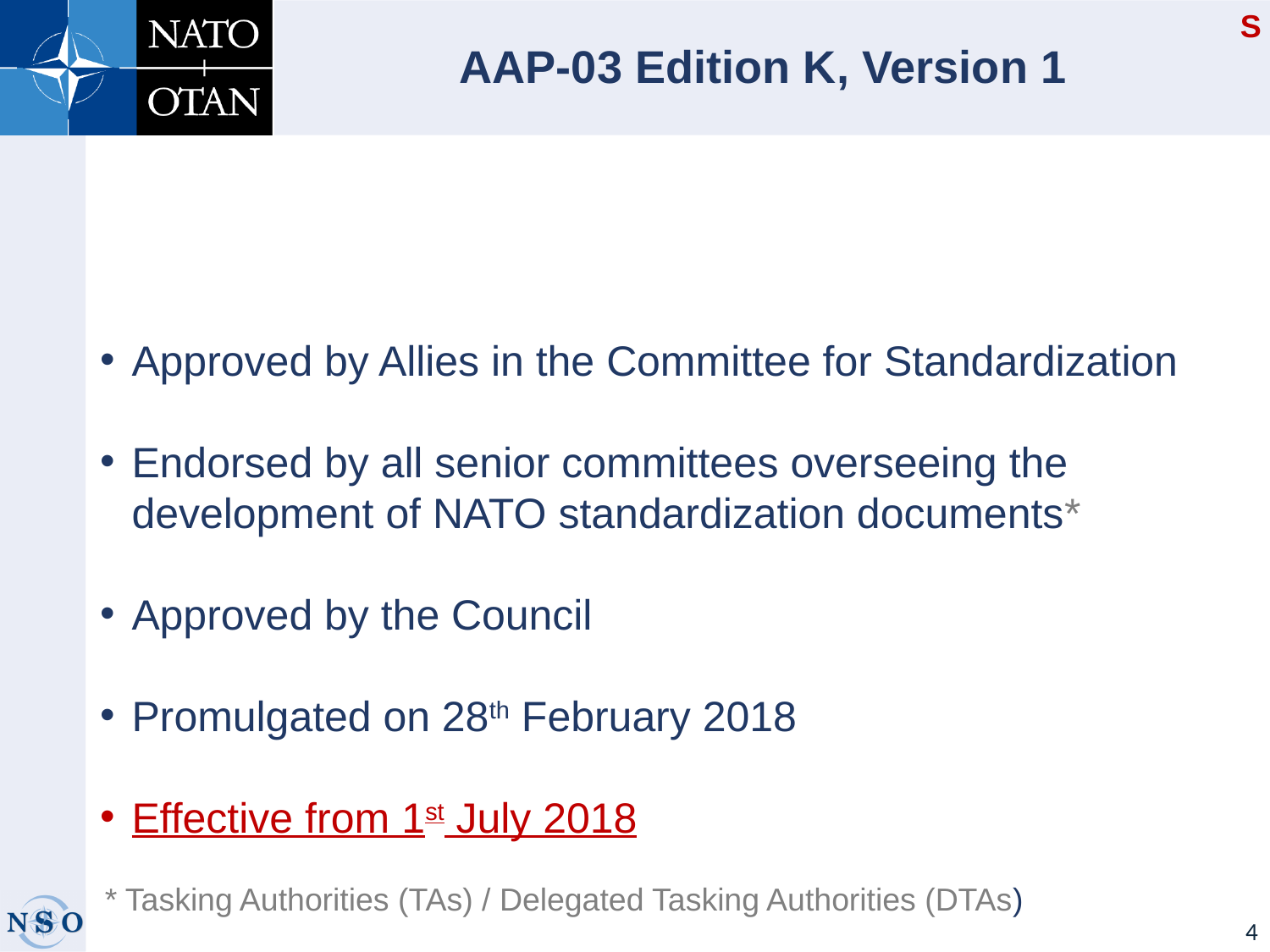

S
AAP-03 Edition K, Version 1

Approved by Allies in the Committee for Standardization

Endorsed by all senior committees overseeing the development of NATO standardization documents*

Approved by the Council

Promulgated on 28th February 2018

Effective from 1st July 2018

* Tasking Authorities (TAs) / Delegated Tasking Authorities (DTAs)
4